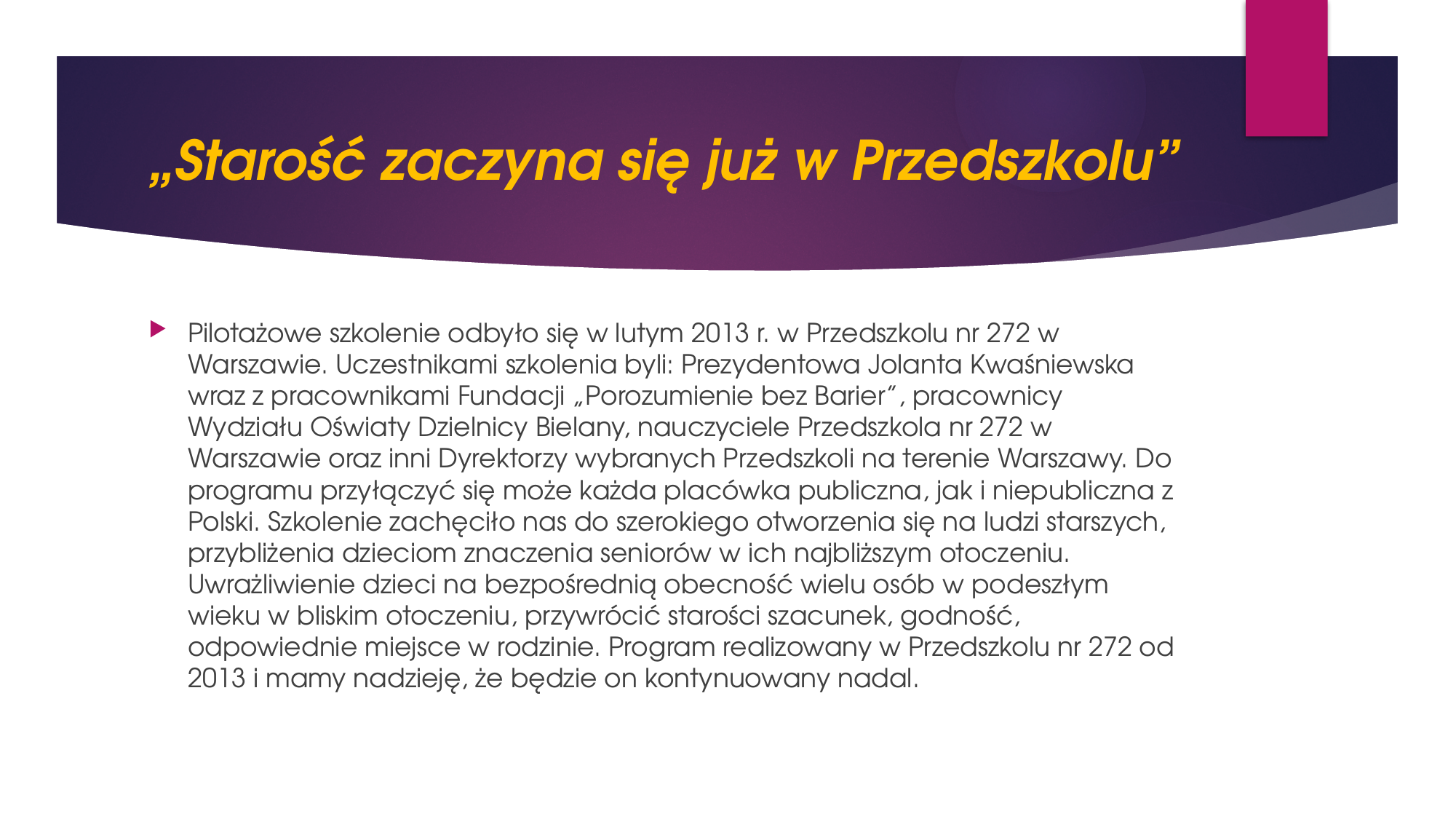

# „Starość zaczyna się już w Przedszkolu”
Pilotażowe szkolenie odbyło się w lutym 2013 r. w Przedszkolu nr 272 w Warszawie. Uczestnikami szkolenia byli: Prezydentowa Jolanta Kwaśniewska wraz z pracownikami Fundacji „Porozumienie bez Barier”, pracownicy Wydziału Oświaty Dzielnicy Bielany, nauczyciele Przedszkola nr 272 w Warszawie oraz inni Dyrektorzy wybranych Przedszkoli na terenie Warszawy. Do programu przyłączyć się może każda placówka publiczna, jak i niepubliczna z Polski. Szkolenie zachęciło nas do szerokiego otworzenia się na ludzi starszych, przybliżenia dzieciom znaczenia seniorów w ich najbliższym otoczeniu. Uwrażliwienie dzieci na bezpośrednią obecność wielu osób w podeszłym wieku w bliskim otoczeniu, przywrócić starości szacunek, godność, odpowiednie miejsce w rodzinie. Program realizowany w Przedszkolu nr 272 od 2013 i mamy nadzieję, że będzie on kontynuowany nadal.